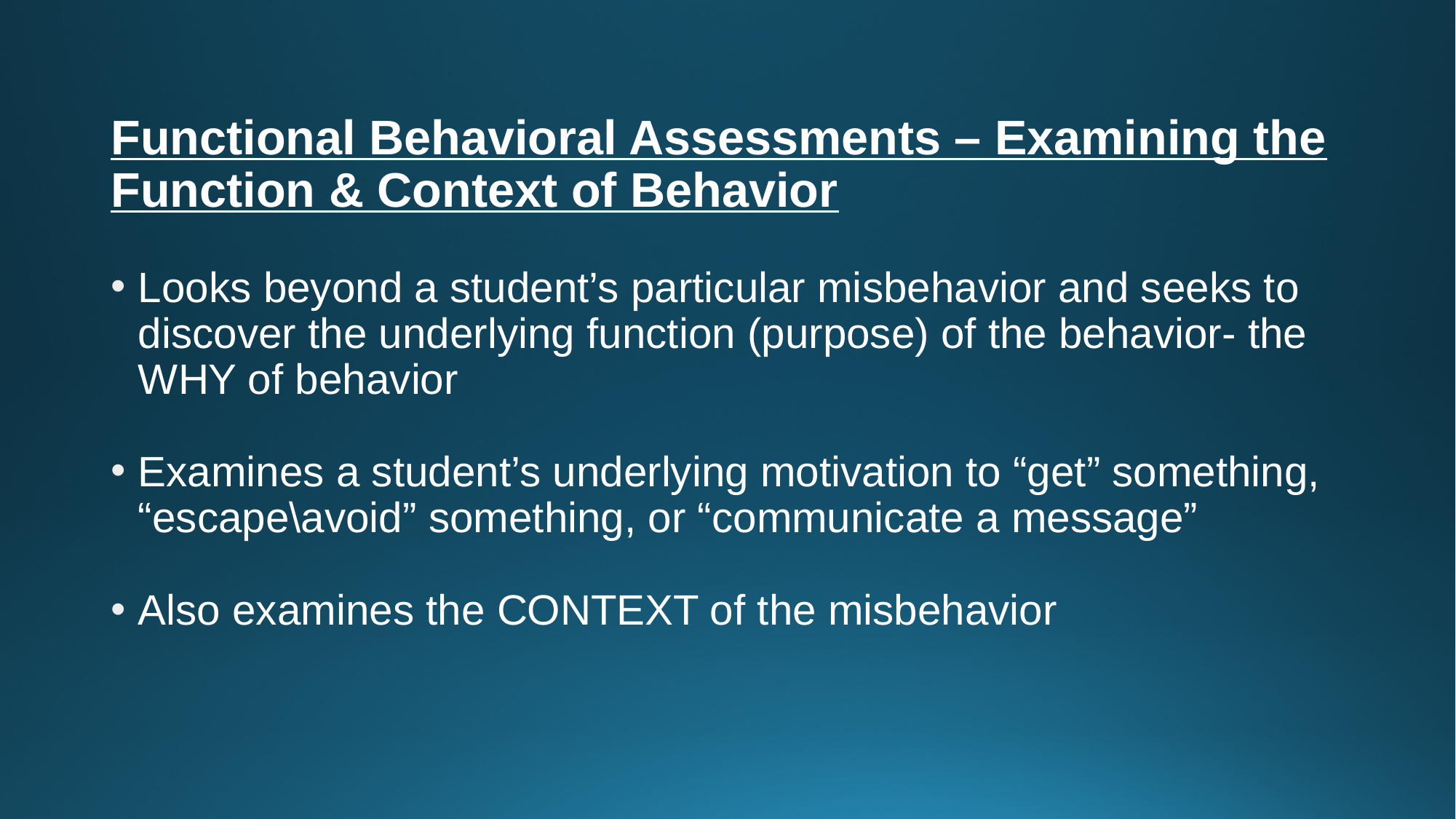

# Functional Behavioral Assessments – Examining the Function & Context of Behavior
Looks beyond a student’s particular misbehavior and seeks to discover the underlying function (purpose) of the behavior- the WHY of behavior

Examines a student’s underlying motivation to “get” something, “escape\avoid” something, or “communicate a message”

Also examines the CONTEXT of the misbehavior